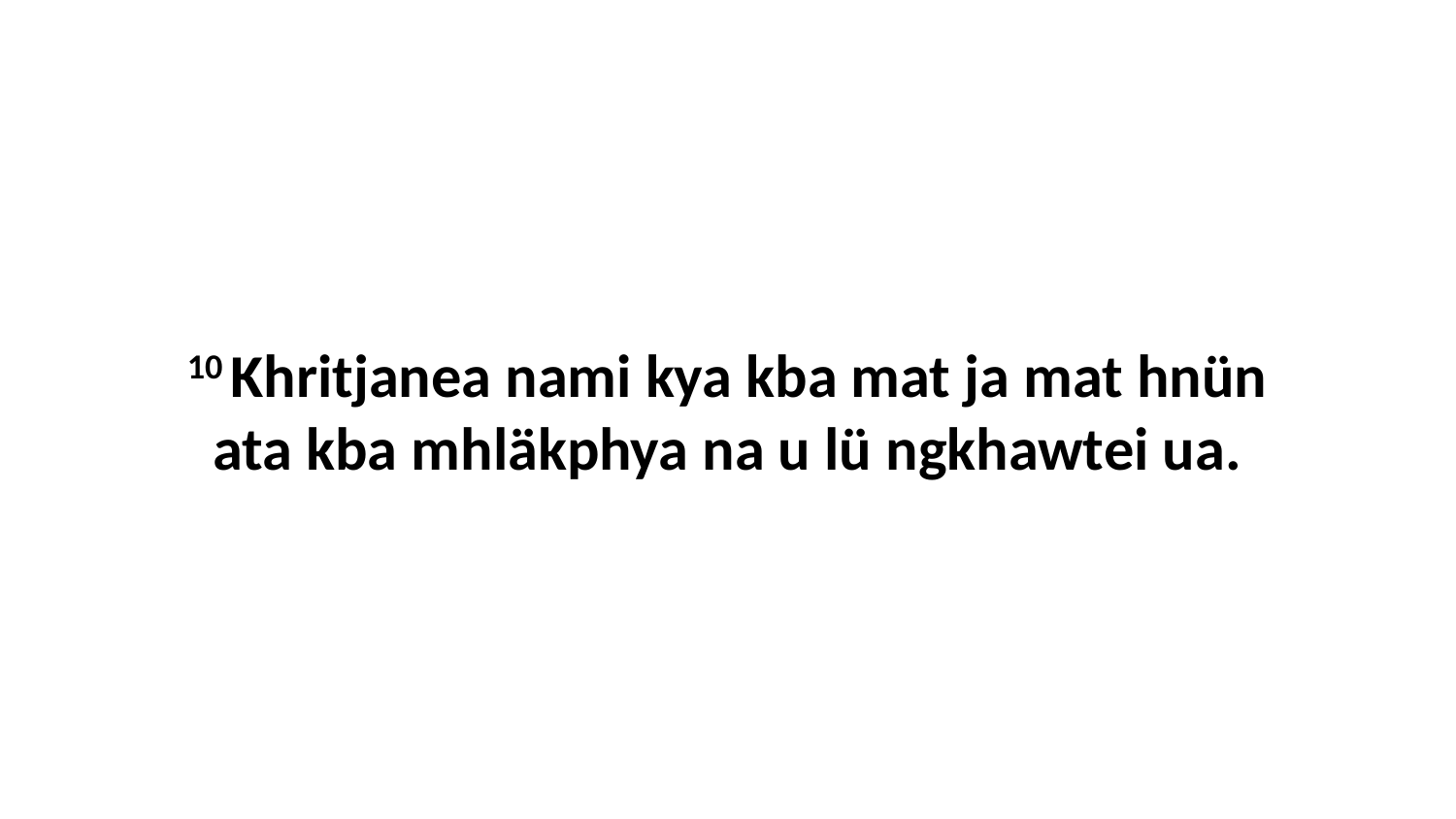

10 Khritjanea nami kya kba mat ja mat hnün ata kba mhläkphya na u lü ngkhawtei ua.